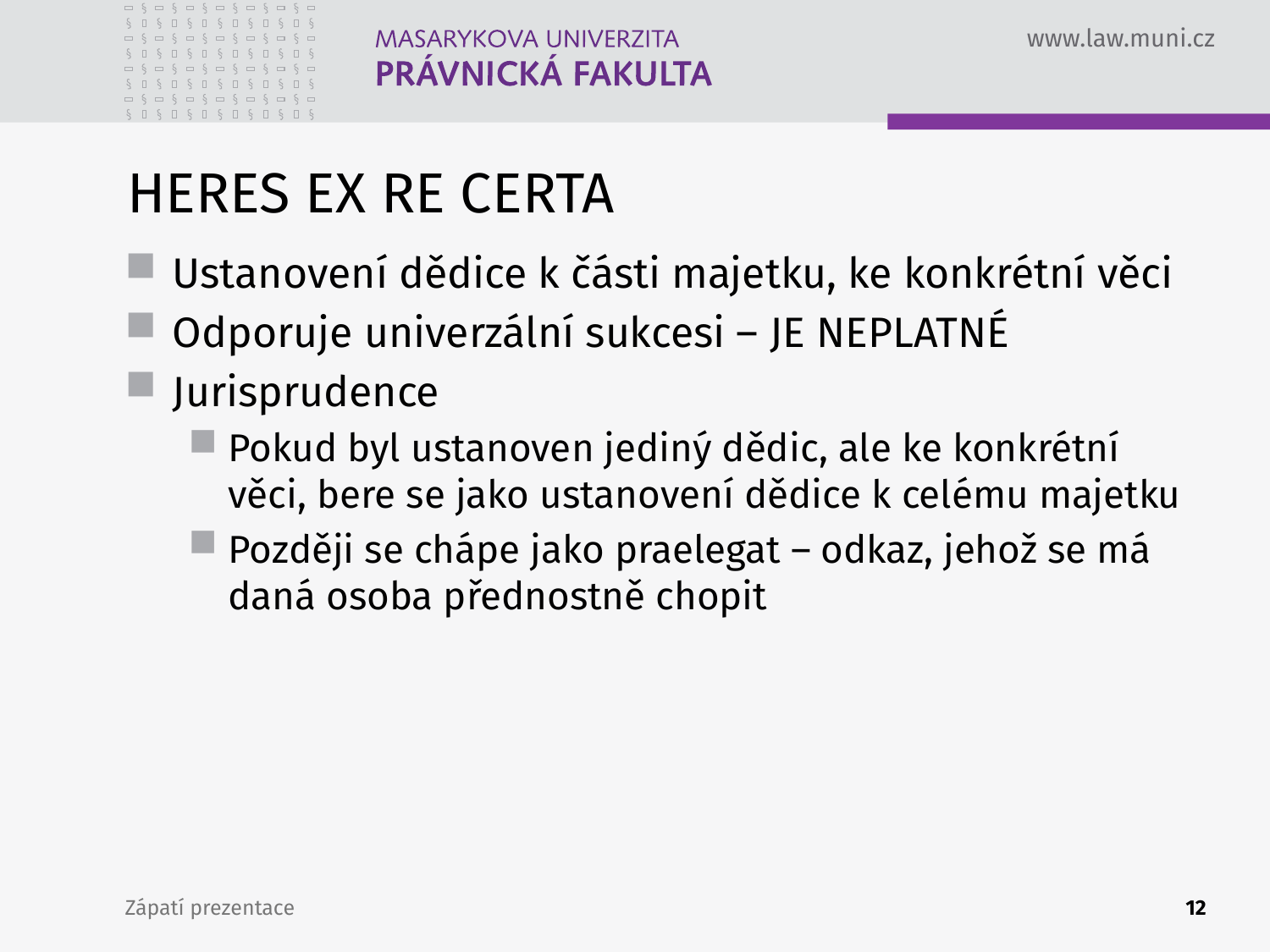

# HERES EX RE CERTA
Ustanovení dědice k části majetku, ke konkrétní věci
Odporuje univerzální sukcesi – JE NEPLATNÉ
Jurisprudence
Pokud byl ustanoven jediný dědic, ale ke konkrétní věci, bere se jako ustanovení dědice k celému majetku
Později se chápe jako praelegat – odkaz, jehož se má daná osoba přednostně chopit

Zápatí prezentace
12